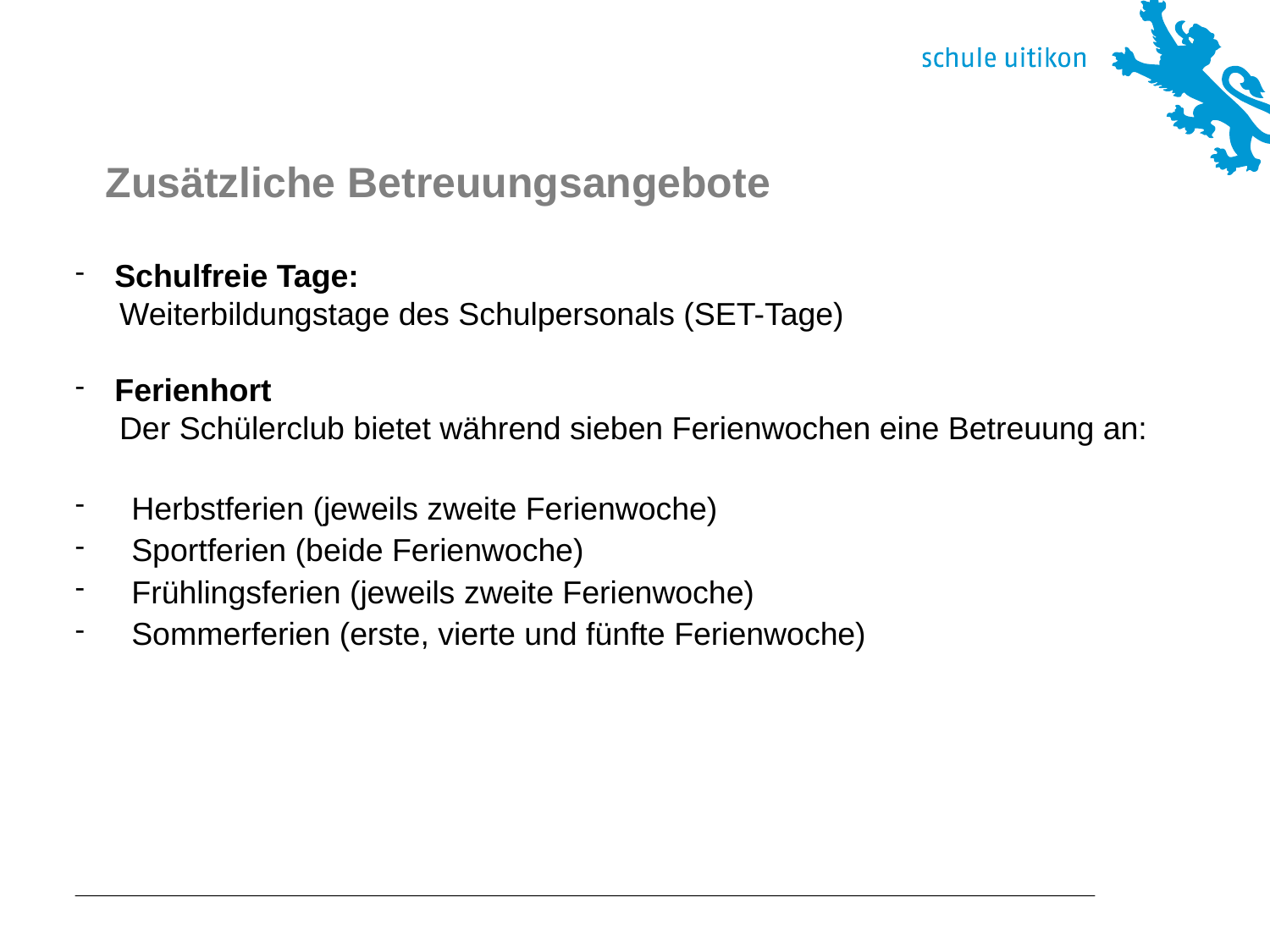

# Zusätzliche Betreuungsangebote

Schulfreie Tage:
     Weiterbildungstage des Schulpersonals (SET-Tage)

Ferienhort
     Der Schülerclub bietet während sieben Ferienwochen eine Betreuung an:

 Herbstferien (jeweils zweite Ferienwoche)
 Sportferien (beide Ferienwoche)
 Frühlingsferien (jeweils zweite Ferienwoche)
 Sommerferien (erste, vierte und fünfte Ferienwoche)